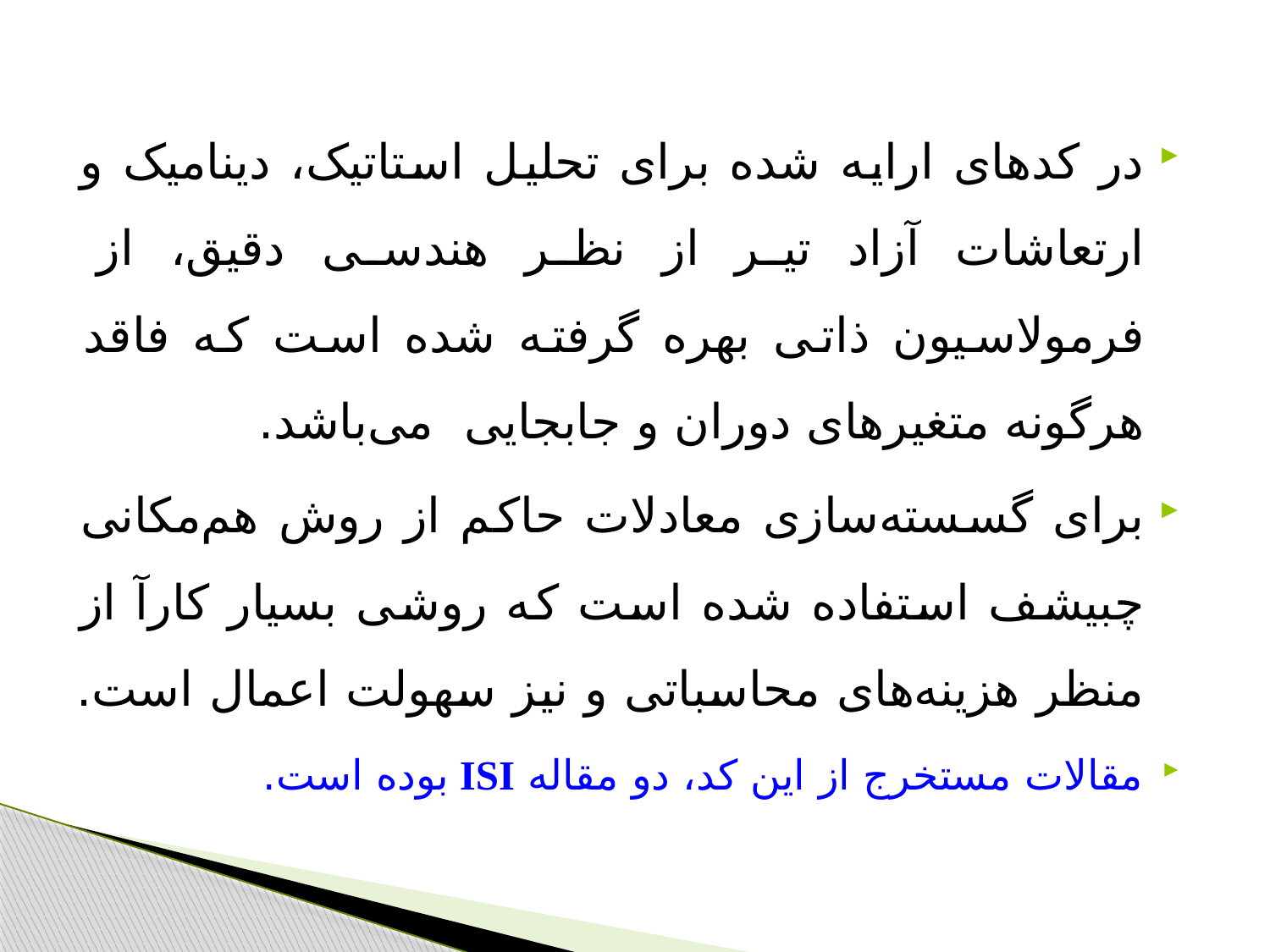

در کدهای ارایه شده برای تحلیل استاتیک، دینامیک و ارتعاشات آزاد تیر از نظر هندسی دقیق، از فرمولاسیون ذاتی بهره گرفته شده است که فاقد هرگونه متغیرهای دوران و جابجایی  می‌باشد.
برای گسسته‌سازی معادلات حاکم از روش هم‌مکانی چبیشف استفاده شده است که روشی بسیار کارآ از منظر هزینه‌های محاسباتی و نیز سهولت اعمال است.
مقالات مستخرج از اين كد، دو مقاله ISI بوده است.